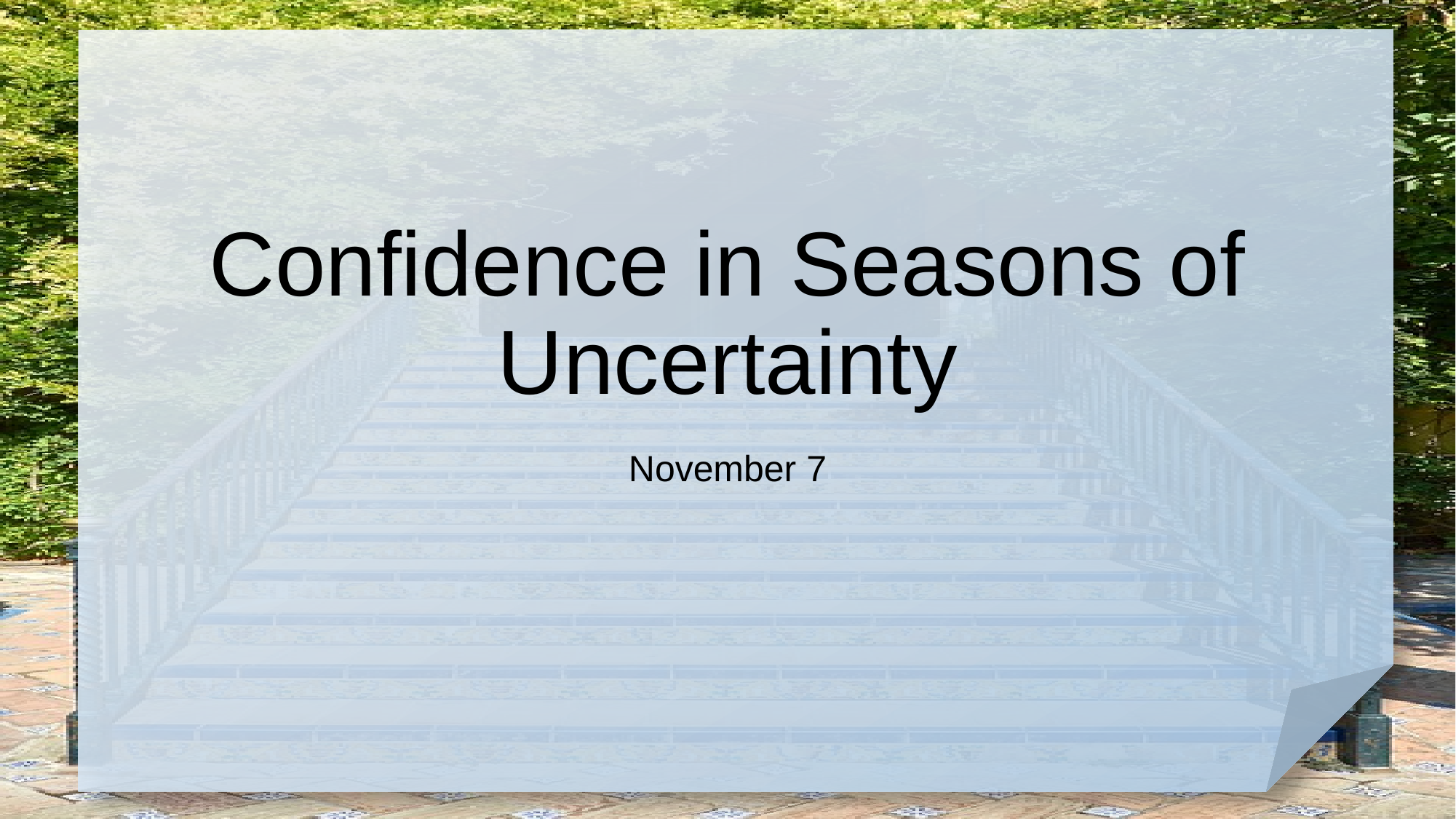

# Confidence in Seasons of Uncertainty
November 7